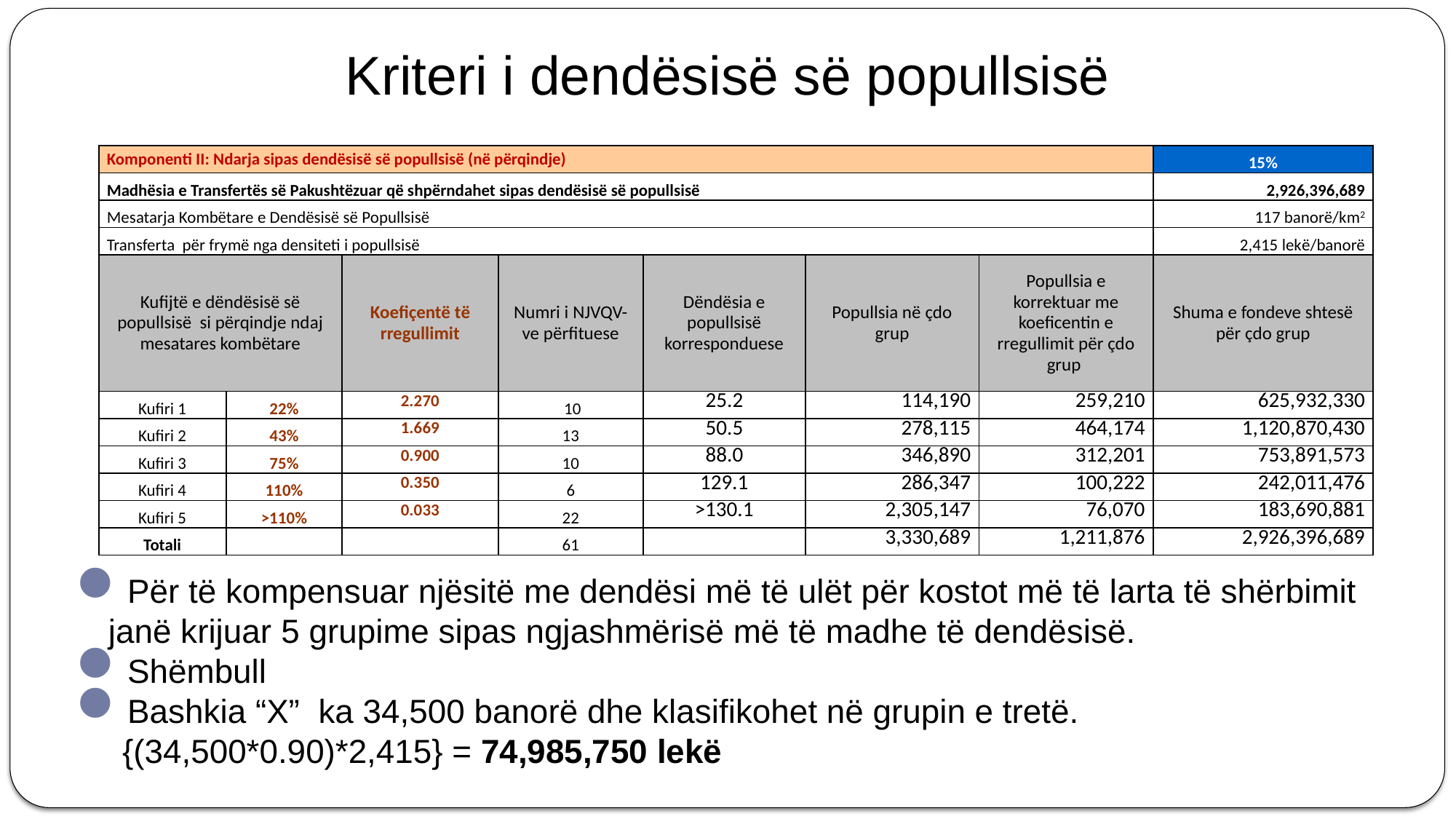

# Kriteri i dendësisë së popullsisë
| Komponenti II: Ndarja sipas dendësisë së popullsisë (në përqindje) |  |  |  |  |  |  | 15% |
| --- | --- | --- | --- | --- | --- | --- | --- |
| Madhësia e Transfertës së Pakushtëzuar që shpërndahet sipas dendësisë së popullsisë |  |  |  |  |  |  | 2,926,396,689 |
| Mesatarja Kombëtare e Dendësisë së Popullsisë |  |  |  |  |  |  | 117 banorë/km2 |
| Transferta për frymë nga densiteti i popullsisë |  |  |  |  |  |  | 2,415 lekë/banorë |
| Kufijtë e dëndësisë së popullsisë si përqindje ndaj mesatares kombëtare |  | Koefiçentë të rregullimit | Numri i NJVQV-ve përfituese | Dëndësia e popullsisë korresponduese | Popullsia në çdo grup | Popullsia e korrektuar me koeficentin e rregullimit për çdo grup | Shuma e fondeve shtesë për çdo grup |
| Kufiri 1 | 22% | 2.270 | 10 | 25.2 | 114,190 | 259,210 | 625,932,330 |
| Kufiri 2 | 43% | 1.669 | 13 | 50.5 | 278,115 | 464,174 | 1,120,870,430 |
| Kufiri 3 | 75% | 0.900 | 10 | 88.0 | 346,890 | 312,201 | 753,891,573 |
| Kufiri 4 | 110% | 0.350 | 6 | 129.1 | 286,347 | 100,222 | 242,011,476 |
| Kufiri 5 | >110% | 0.033 | 22 | >130.1 | 2,305,147 | 76,070 | 183,690,881 |
| Totali |  |  | 61 |  | 3,330,689 | 1,211,876 | 2,926,396,689 |
Për të kompensuar njësitë me dendësi më të ulët për kostot më të larta të shërbimit janë krijuar 5 grupime sipas ngjashmërisë më të madhe të dendësisë.
Shëmbull
Bashkia “X”  ka 34,500 banorë dhe klasifikohet në grupin e tretë.
     {(34,500*0.90)*2,415} = 74,985,750 lekë